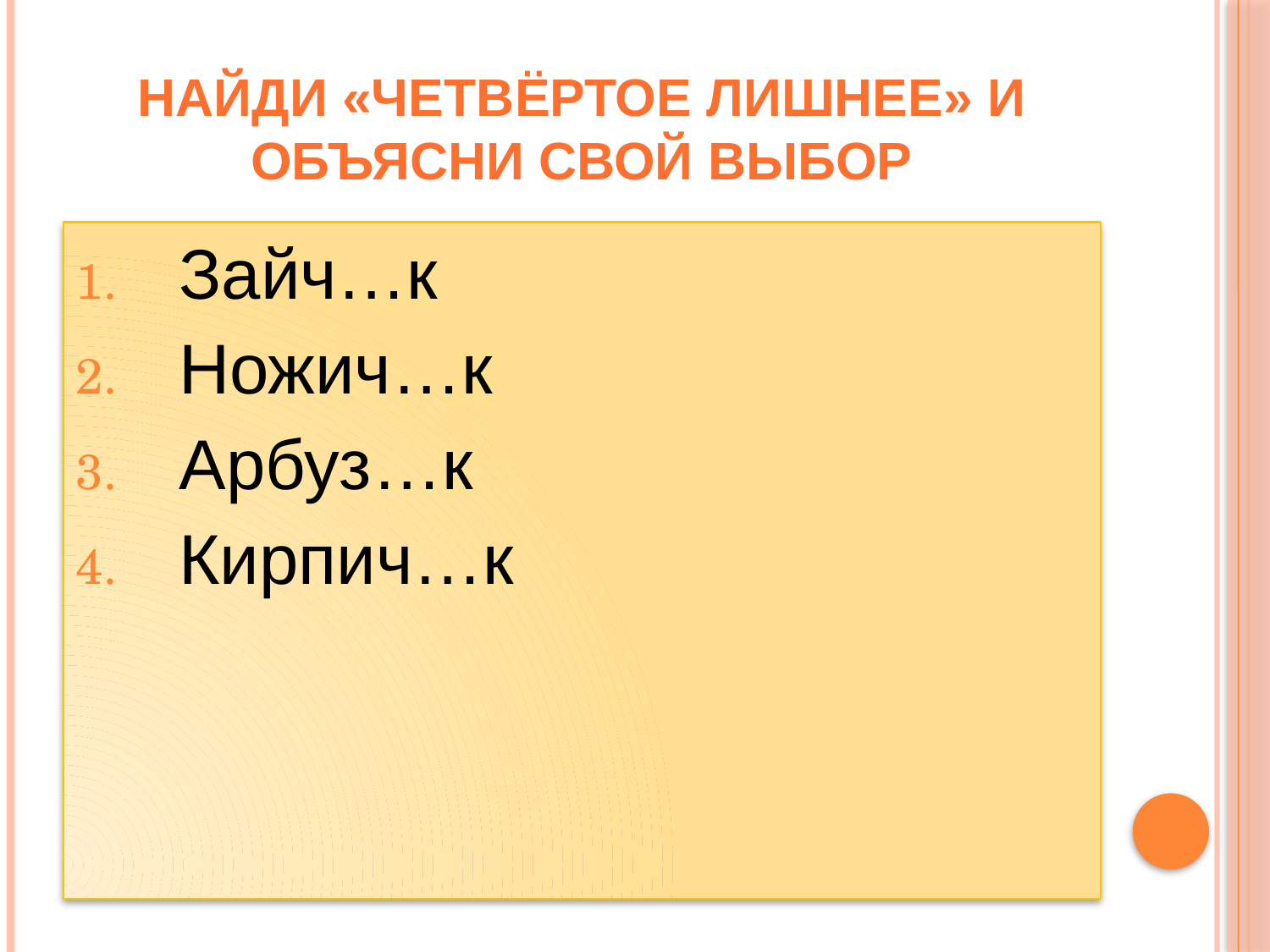

# Найди «четвёртое лишнее» и объясни свой выбор
Зайч…к
Ножич…к
Арбуз…к
Кирпич…к